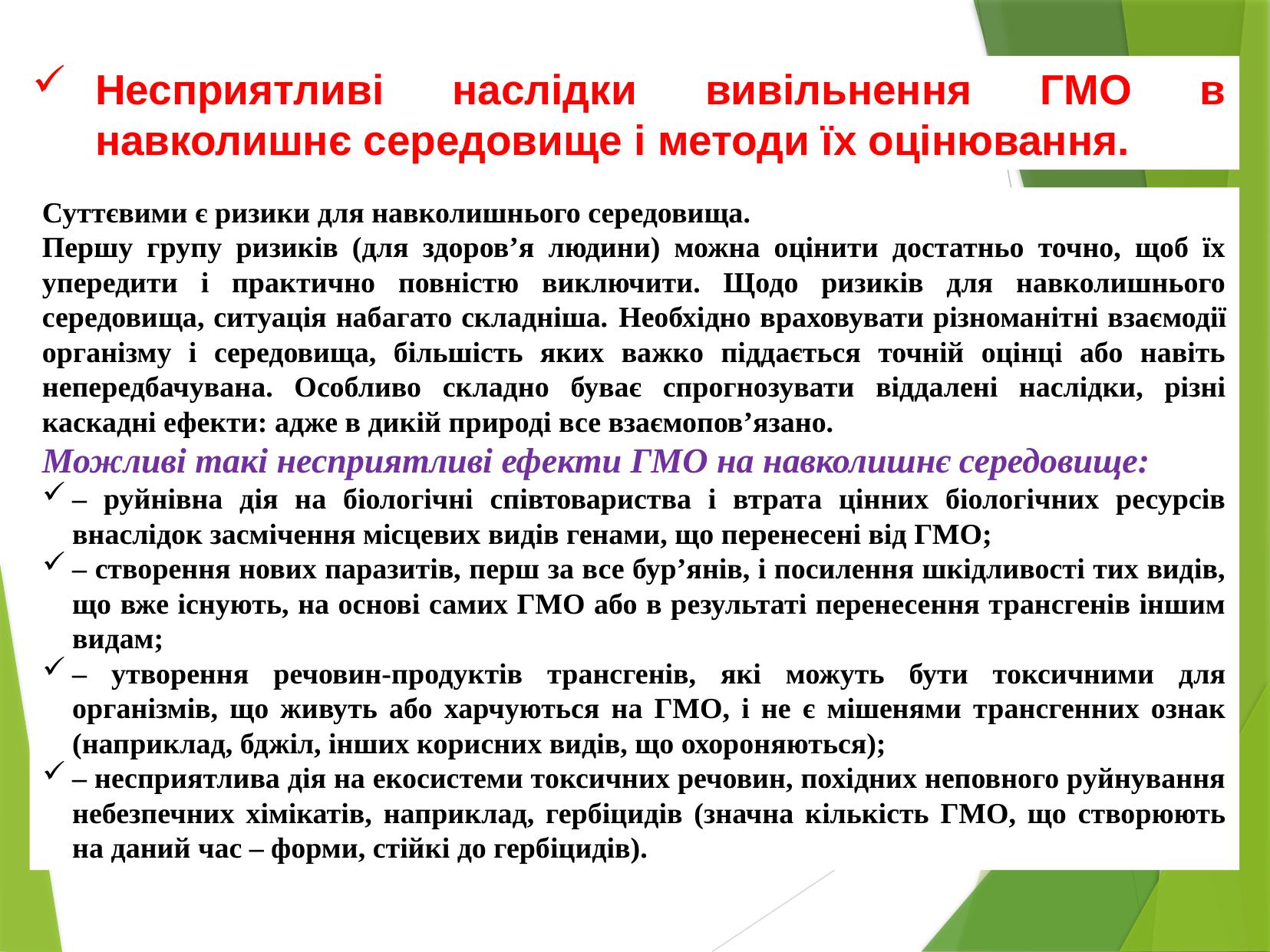

Несприятливі наслідки вивільнення ГМО в навколишнє середовище і методи їх оцінювання.
Суттєвими є ризики для навколишнього середовища.
Першу групу ризиків (для здоров’я людини) можна оцінити достатньо точно, щоб їх упередити і практично повністю виключити. Щодо ризиків для навколишнього середовища, ситуація набагато складніша. Необхідно враховувати різноманітні взаємодії організму і середовища, більшість яких важко піддається точній оцінці або навіть непередбачувана. Особливо складно буває спрогнозувати віддалені наслідки, різні каскадні ефекти: адже в дикій природі все взаємопов’язано.
Можливі такі несприятливі ефекти ГМО на навколишнє середовище:
– руйнівна дія на біологічні співтовариства і втрата цінних біологічних ресурсів внаслідок засмічення місцевих видів генами, що перенесені від ГМО;
– створення нових паразитів, перш за все бур’янів, і посилення шкідливості тих видів, що вже існують, на основі самих ГМО або в результаті перенесення трансгенів іншим видам;
– утворення речовин-продуктів трансгенів, які можуть бути токсичними для організмів, що живуть або харчуються на ГМО, і не є мішенями трансгенних ознак (наприклад, бджіл, інших корисних видів, що охороняються);
– несприятлива дія на екосистеми токсичних речовин, похідних неповного руйнування небезпечних хімікатів, наприклад, гербіцидів (значна кількість ГМО, що створюють на даний час – форми, стійкі до гербіцидів).